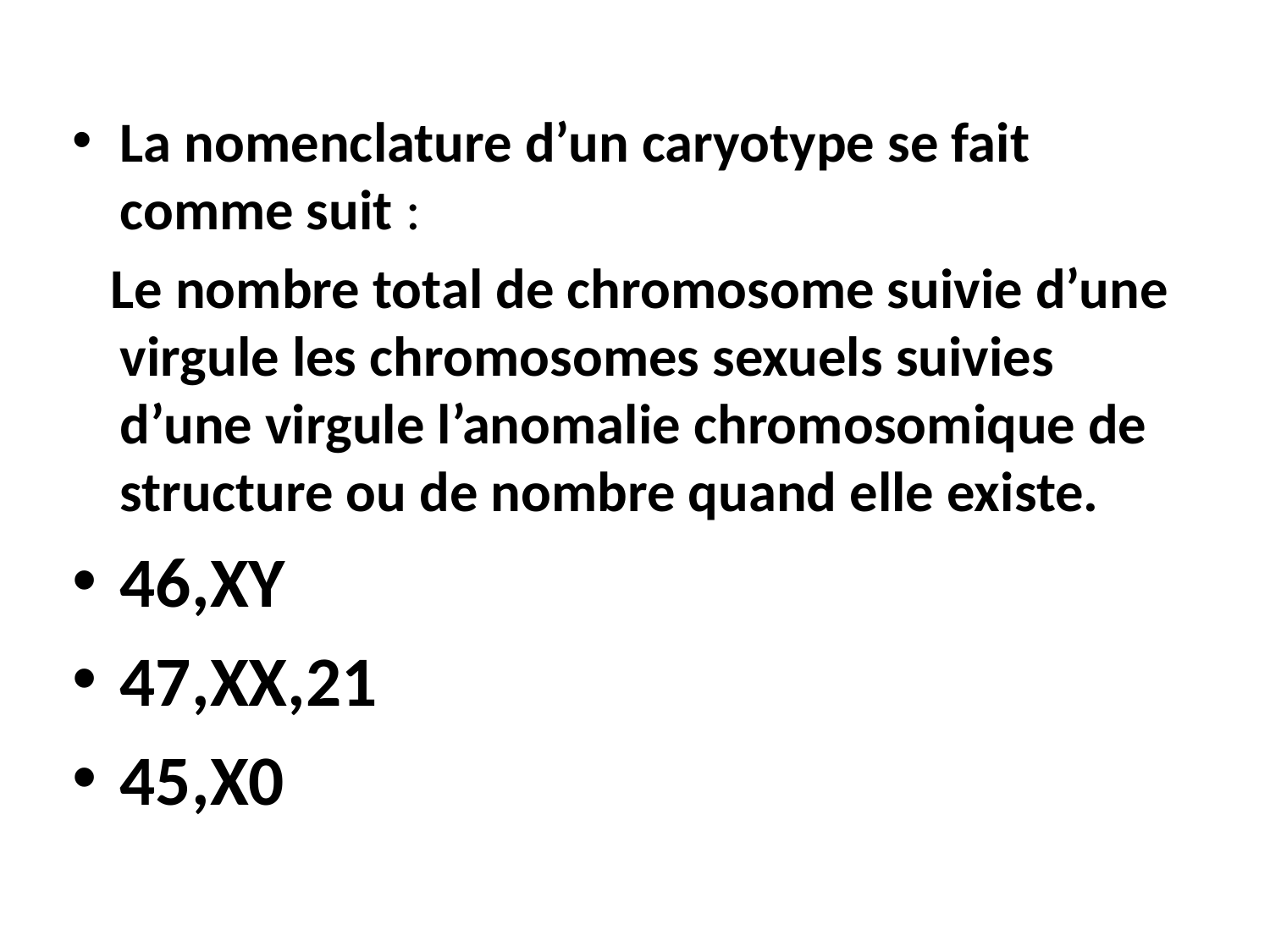

La nomenclature d’un caryotype se fait comme suit :
   Le nombre total de chromosome suivie d’une virgule les chromosomes sexuels suivies d’une virgule l’anomalie chromosomique de structure ou de nombre quand elle existe.
46,XY
47,XX,21
45,X0